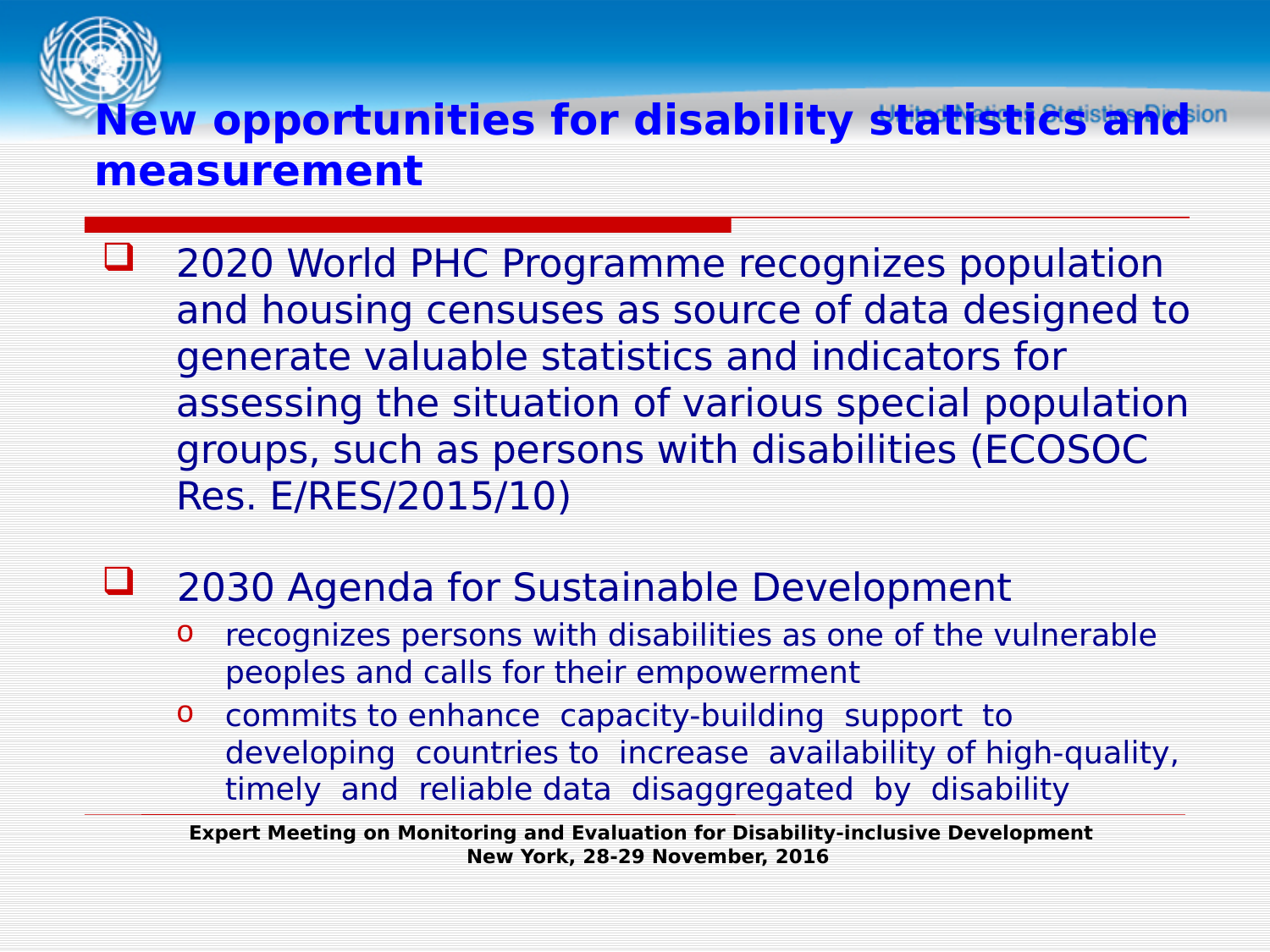

# New opportunities for disability statistics and measurement

2020 World PHC Programme recognizes population and housing censuses as source of data designed to generate valuable statistics and indicators for assessing the situation of various special population groups, such as persons with disabilities (ECOSOC Res. E/RES/2015/10)

2030 Agenda for Sustainable Development
recognizes persons with disabilities as one of the vulnerable peoples and calls for their empowerment
commits to enhance  capacity-building  support  to  developing  countries to  increase  availability of high-quality,  timely  and  reliable data  disaggregated  by  disability